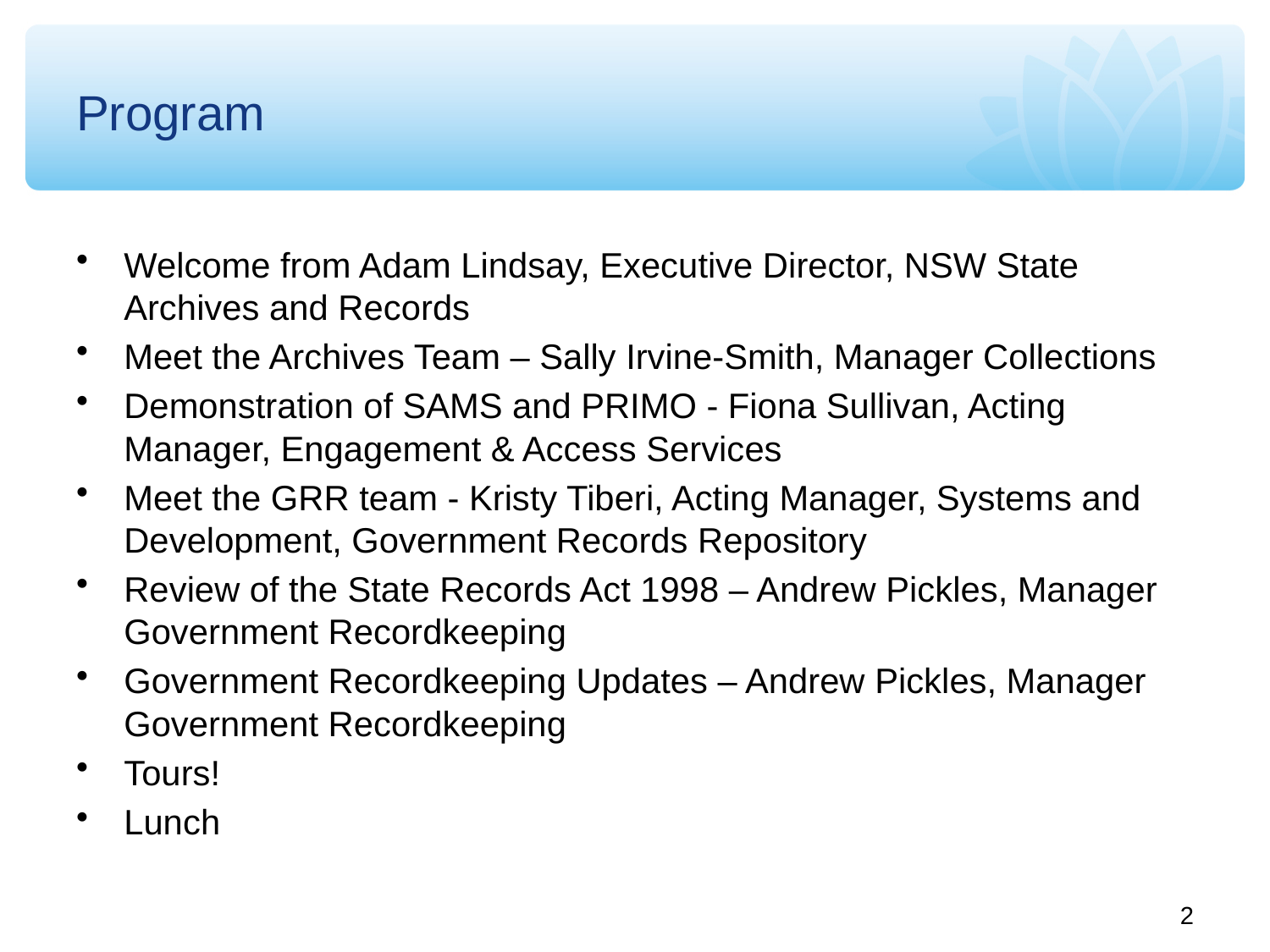

# Program
Welcome from Adam Lindsay, Executive Director, NSW State Archives and Records
Meet the Archives Team – Sally Irvine-Smith, Manager Collections
Demonstration of SAMS and PRIMO - Fiona Sullivan, Acting Manager, Engagement & Access Services
Meet the GRR team - Kristy Tiberi, Acting Manager, Systems and Development, Government Records Repository
Review of the State Records Act 1998 – Andrew Pickles, Manager Government Recordkeeping
Government Recordkeeping Updates – Andrew Pickles, Manager Government Recordkeeping
Tours!
Lunch

2